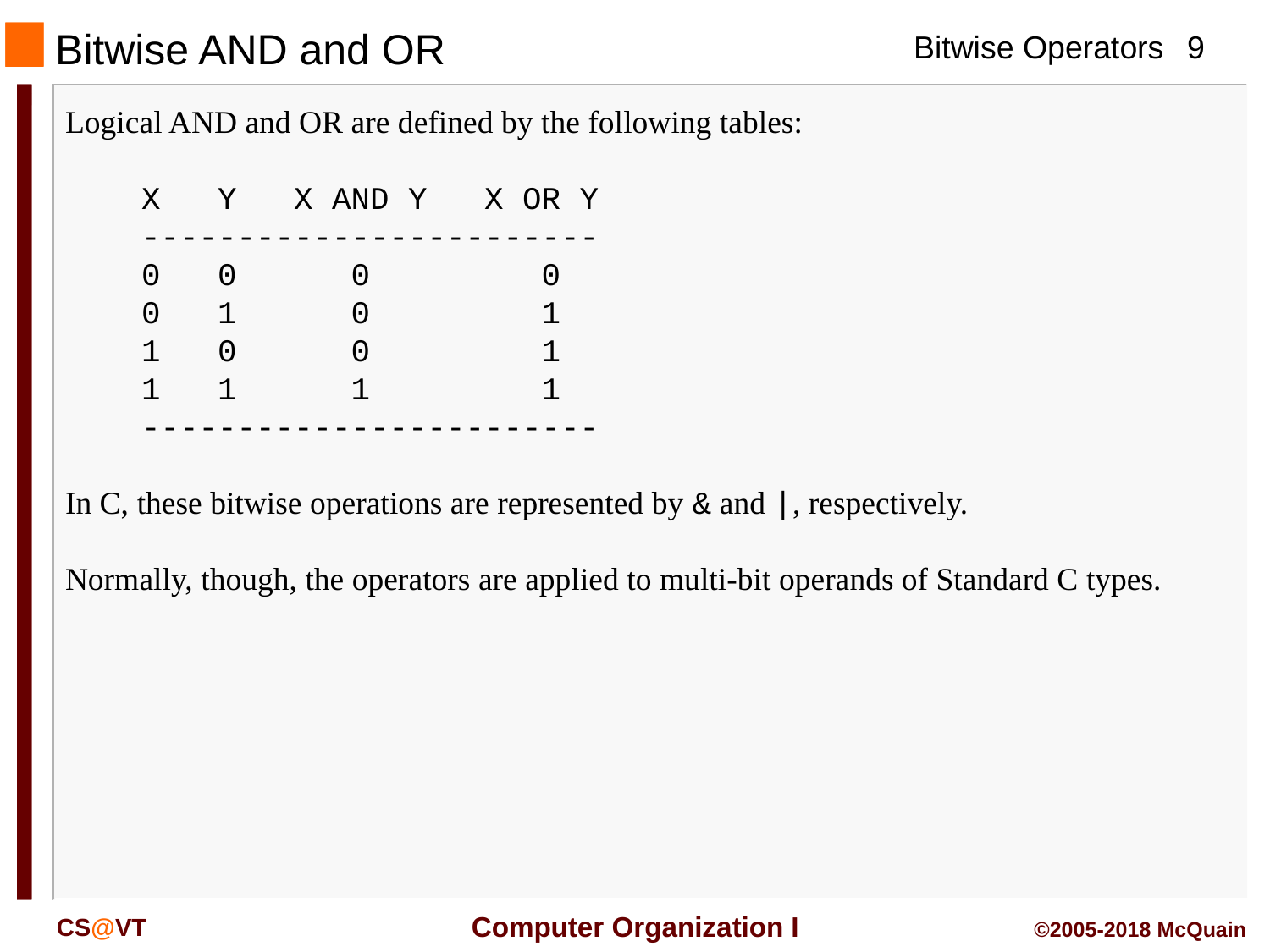

Bitwise AND and OR
Logical AND and OR are defined by the following tables:

    X   Y   X AND Y   X OR Y
    ------------------------
    0   0      0         0
    0   1      0         1
    1   0      0         1
    1   1      1         1
    ------------------------

In C, these bitwise operations are represented by & and |, respectively.

Normally, though, the operators are applied to multi-bit operands of Standard C types.